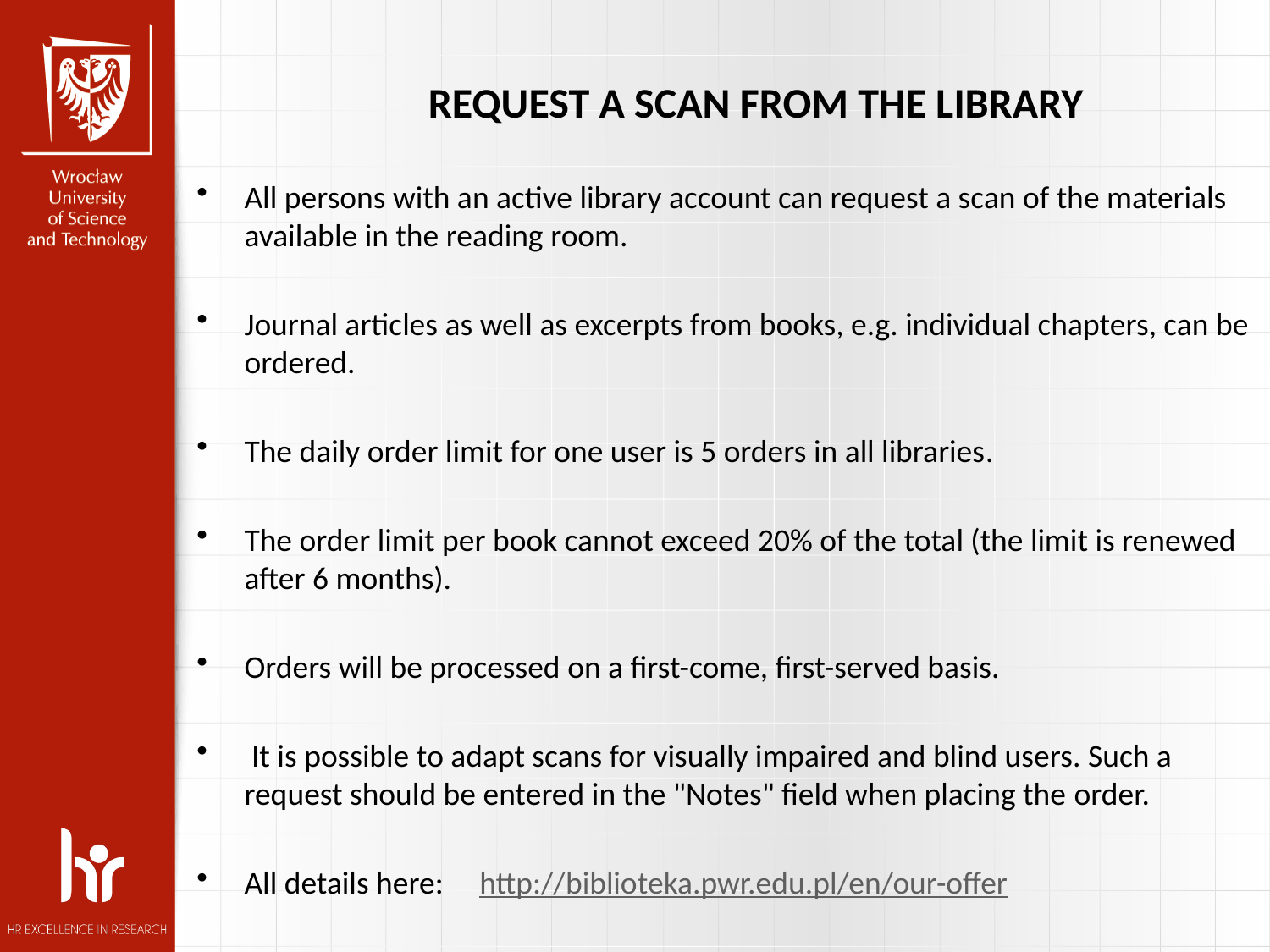

REQUEST A SCAN FROM THE LIBRARY

All persons with an active library account can request a scan of the materials available in the reading room.

Journal articles as well as excerpts from books, e.g. individual chapters, can be ordered.

The daily order limit for one user is 5 orders in all libraries.

The order limit per book cannot exceed 20% of the total (the limit is renewed after 6 months).

Orders will be processed on a first-come, first-served basis.

 It is possible to adapt scans for visually impaired and blind users. Such a request should be entered in the "Notes" field when placing the order.

All details here:     http://biblioteka.pwr.edu.pl/en/our-offer